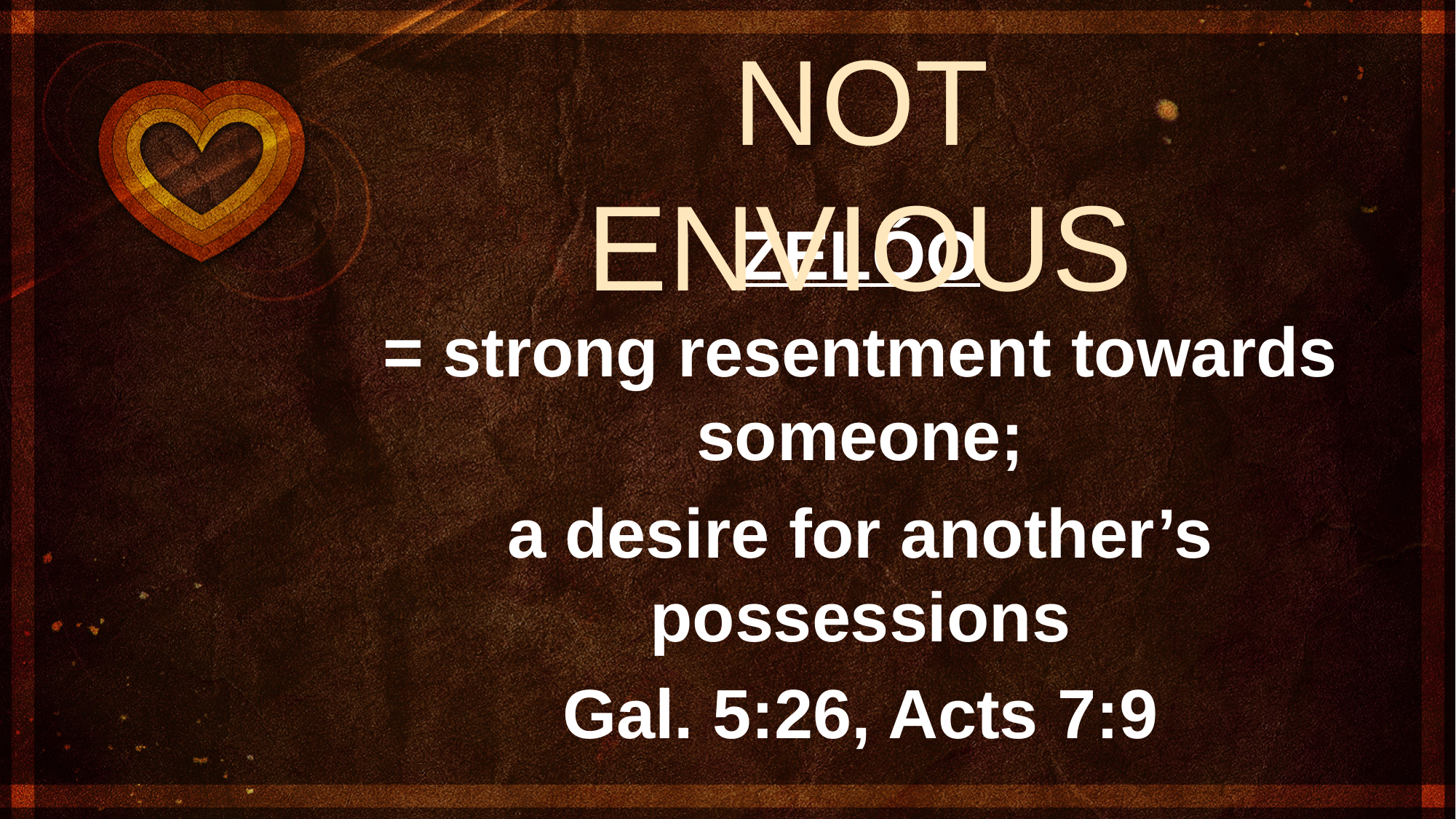

NOT ENVIOUS
ZELÓO
= strong resentment towards someone;
a desire for another’s possessions
Gal. 5:26, Acts 7:9